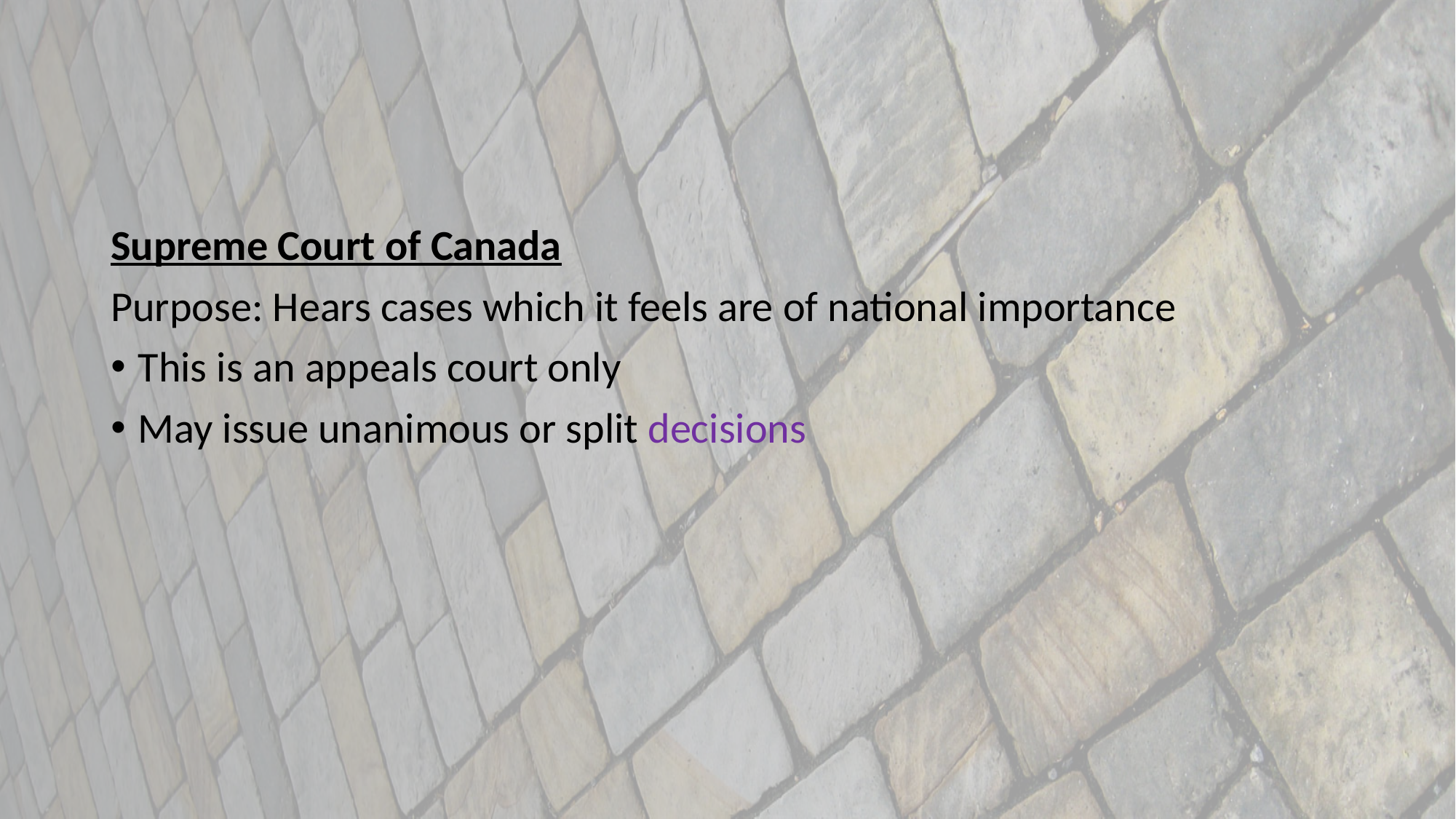

#
Supreme Court of Canada
Purpose: Hears cases which it feels are of national importance
This is an appeals court only
May issue unanimous or split decisions